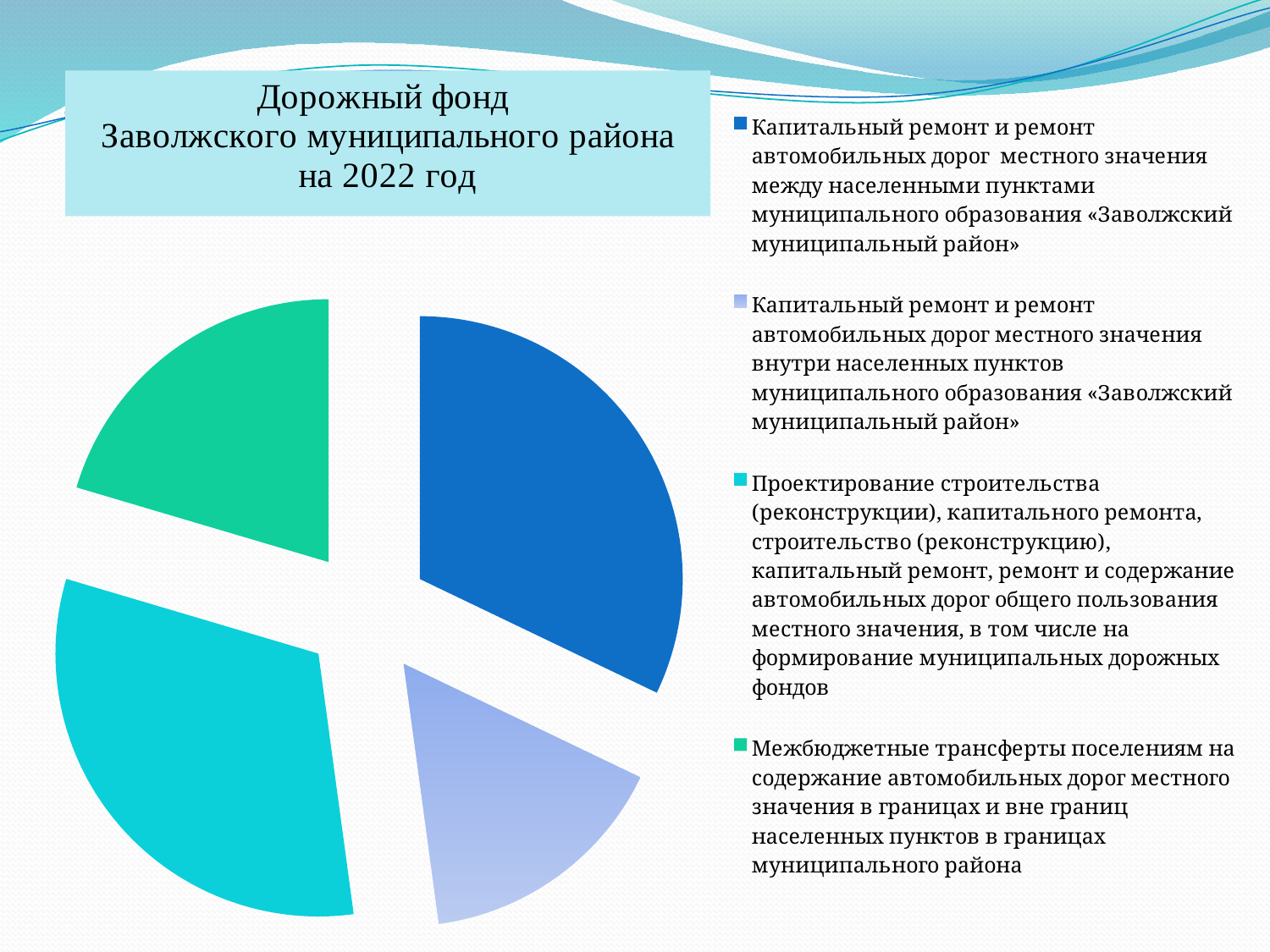

### Chart

| Category | Ряд 1 |
|---|---|
| Капитальный ремонт и ремонт автомобильных дорог  местного значения между населенными пунктами муниципального образования «Заволжский муниципальный район»  | 6608712.0 |
| Капитальный ремонт и ремонт автомобильных дорог местного значения внутри населенных пунктов муниципального образования «Заволжский муниципальный район»  | 3238254.0 |
| Проектирование строительства (реконструкции), капитального ремонта, строительство (реконструкцию), капитальный ремонт, ремонт и содержание автомобильных дорог общего пользования местного значения, в том числе на формирование муниципальных дорожных фондов  | 6528398.0 |
| Межбюджетные трансферты поселениям на содержание автомобильных дорог местного значения в границах и вне границ населенных пунктов в границах муниципального района  | 4200000.0 |
# Дорожный фонд
Заволжского муниципального района
на 2020 год